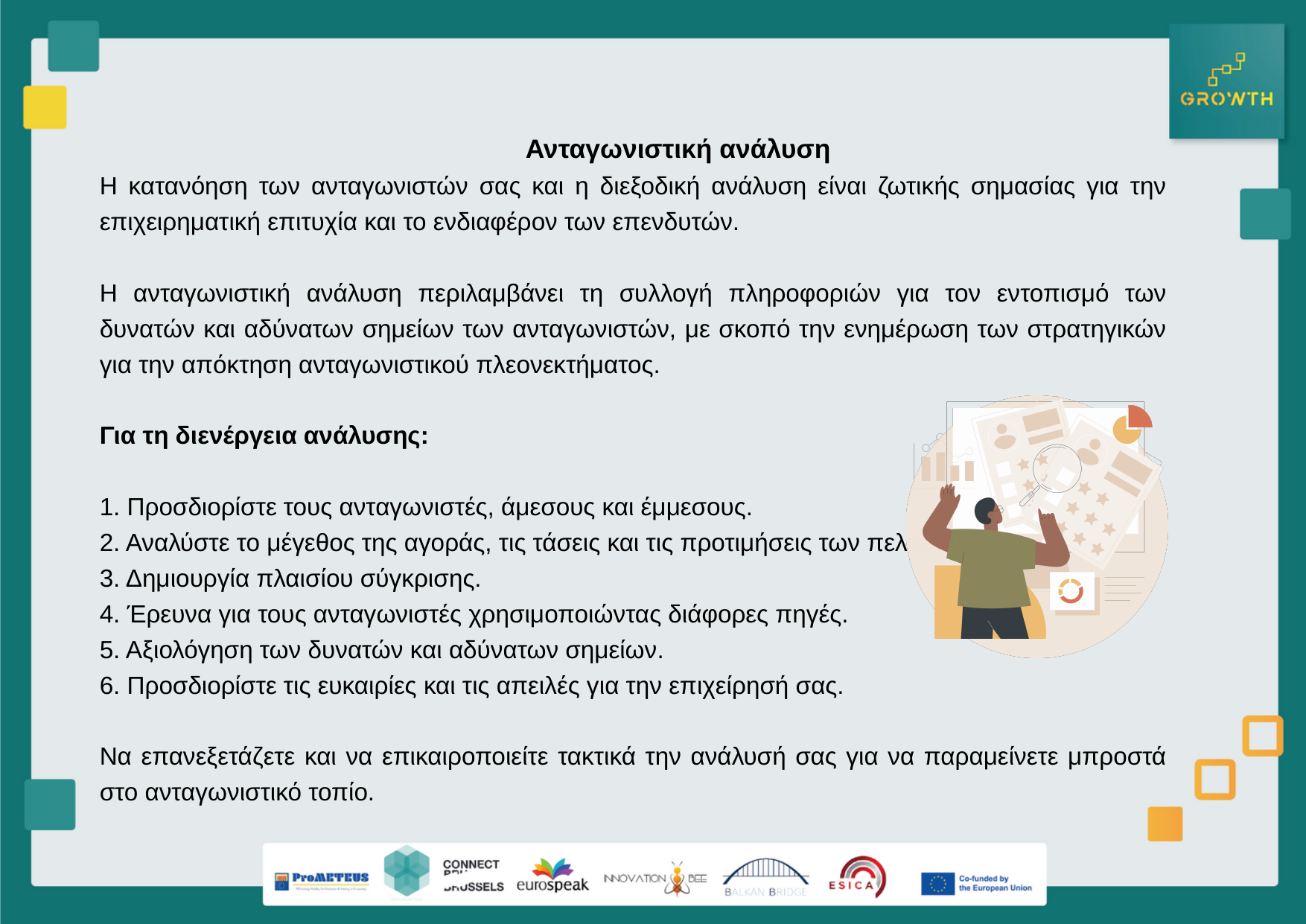

Ανταγωνιστική ανάλυση
Η κατανόηση των ανταγωνιστών σας και η διεξοδική ανάλυση είναι ζωτικής σημασίας για την επιχειρηματική επιτυχία και το ενδιαφέρον των επενδυτών.

Η ανταγωνιστική ανάλυση περιλαμβάνει τη συλλογή πληροφοριών για τον εντοπισμό των δυνατών και αδύνατων σημείων των ανταγωνιστών, με σκοπό την ενημέρωση των στρατηγικών για την απόκτηση ανταγωνιστικού πλεονεκτήματος.

Για τη διενέργεια ανάλυσης:

1. Προσδιορίστε τους ανταγωνιστές, άμεσους και έμμεσους.
2. Αναλύστε το μέγεθος της αγοράς, τις τάσεις και τις προτιμήσεις των πελατών.
3. Δημιουργία πλαισίου σύγκρισης.
4. Έρευνα για τους ανταγωνιστές χρησιμοποιώντας διάφορες πηγές.
5. Αξιολόγηση των δυνατών και αδύνατων σημείων.
6. Προσδιορίστε τις ευκαιρίες και τις απειλές για την επιχείρησή σας.

Να επανεξετάζετε και να επικαιροποιείτε τακτικά την ανάλυσή σας για να παραμείνετε μπροστά στο ανταγωνιστικό τοπίο.